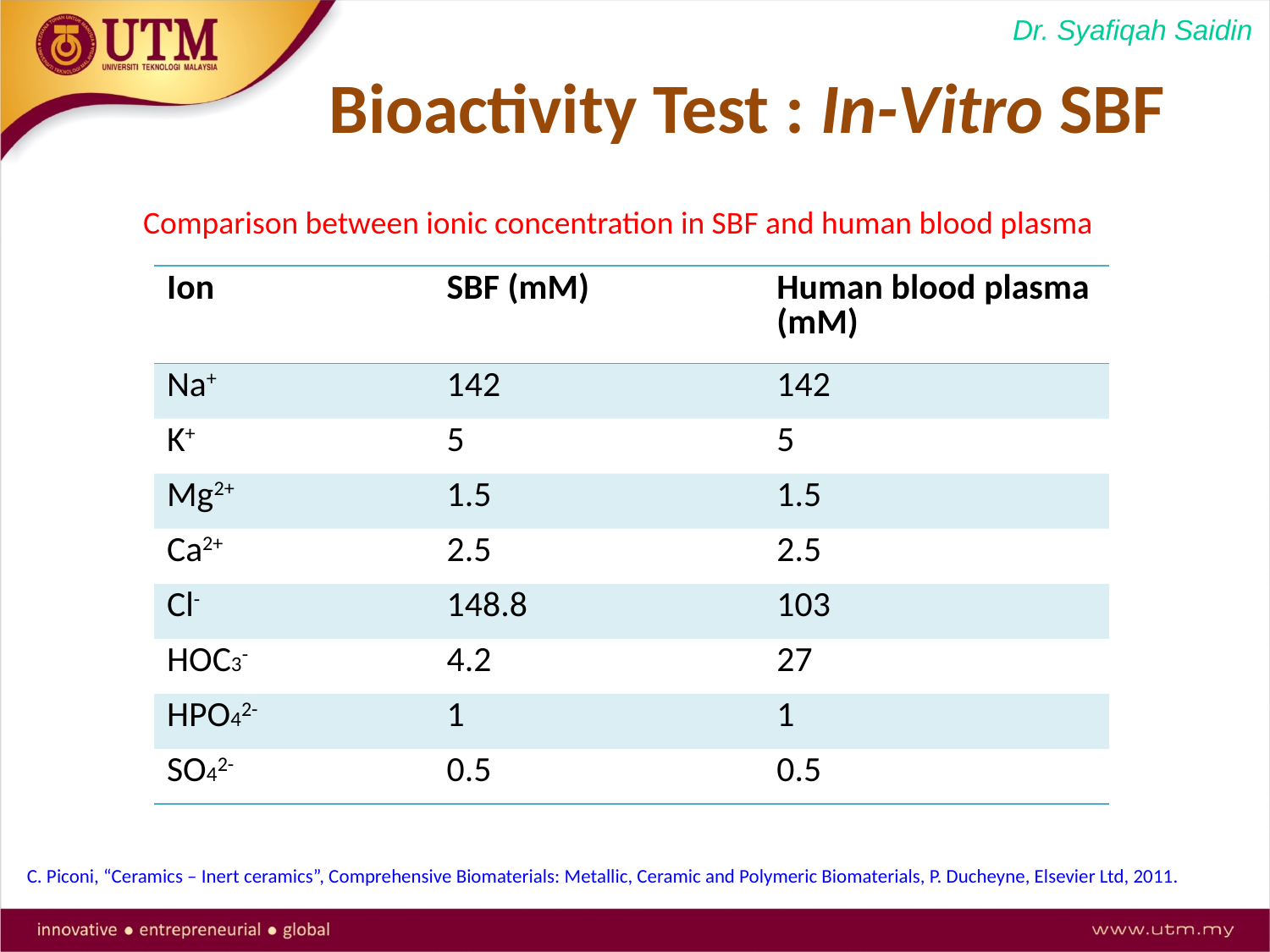

Dr. Syafiqah Saidin
Bioactivity Test : In-Vitro SBF
Comparison between ionic concentration in SBF and human blood plasma
| Ion | SBF (mM) | Human blood plasma (mM) |
| --- | --- | --- |
| Na+ | 142 | 142 |
| K+ | 5 | 5 |
| Mg2+ | 1.5 | 1.5 |
| Ca2+ | 2.5 | 2.5 |
| Cl- | 148.8 | 103 |
| HOC3- | 4.2 | 27 |
| HPO42- | 1 | 1 |
| SO42- | 0.5 | 0.5 |
C. Piconi, “Ceramics – Inert ceramics”, Comprehensive Biomaterials: Metallic, Ceramic and Polymeric Biomaterials, P. Ducheyne, Elsevier Ltd, 2011.